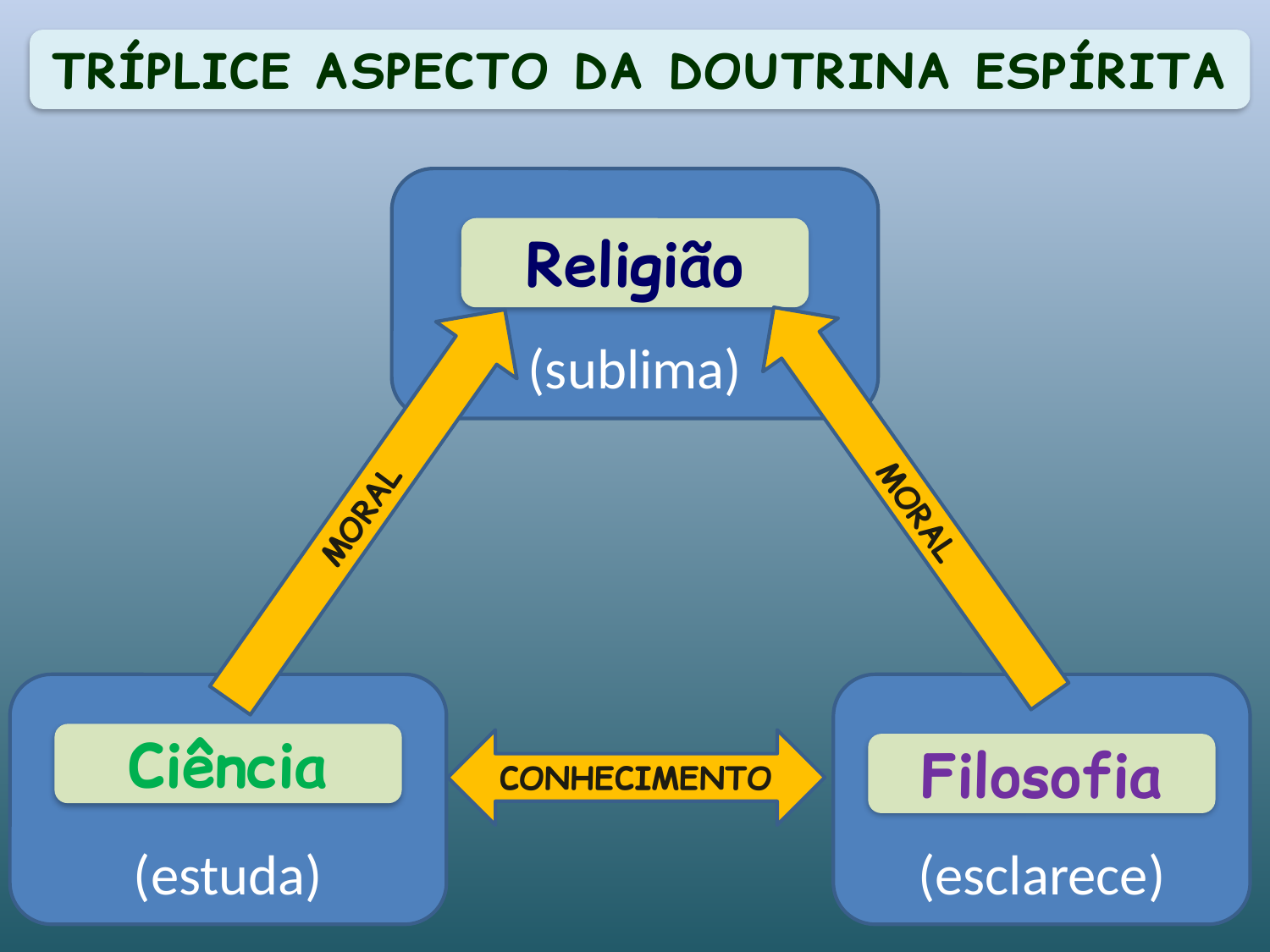

TRÍPLICE ASPECTO DA DOUTRINA ESPÍRITA
(sublima)
Religião
MORAL
MORAL
(estuda)
Ciência
(esclarece)
Filosofia
CONHECIMENTO